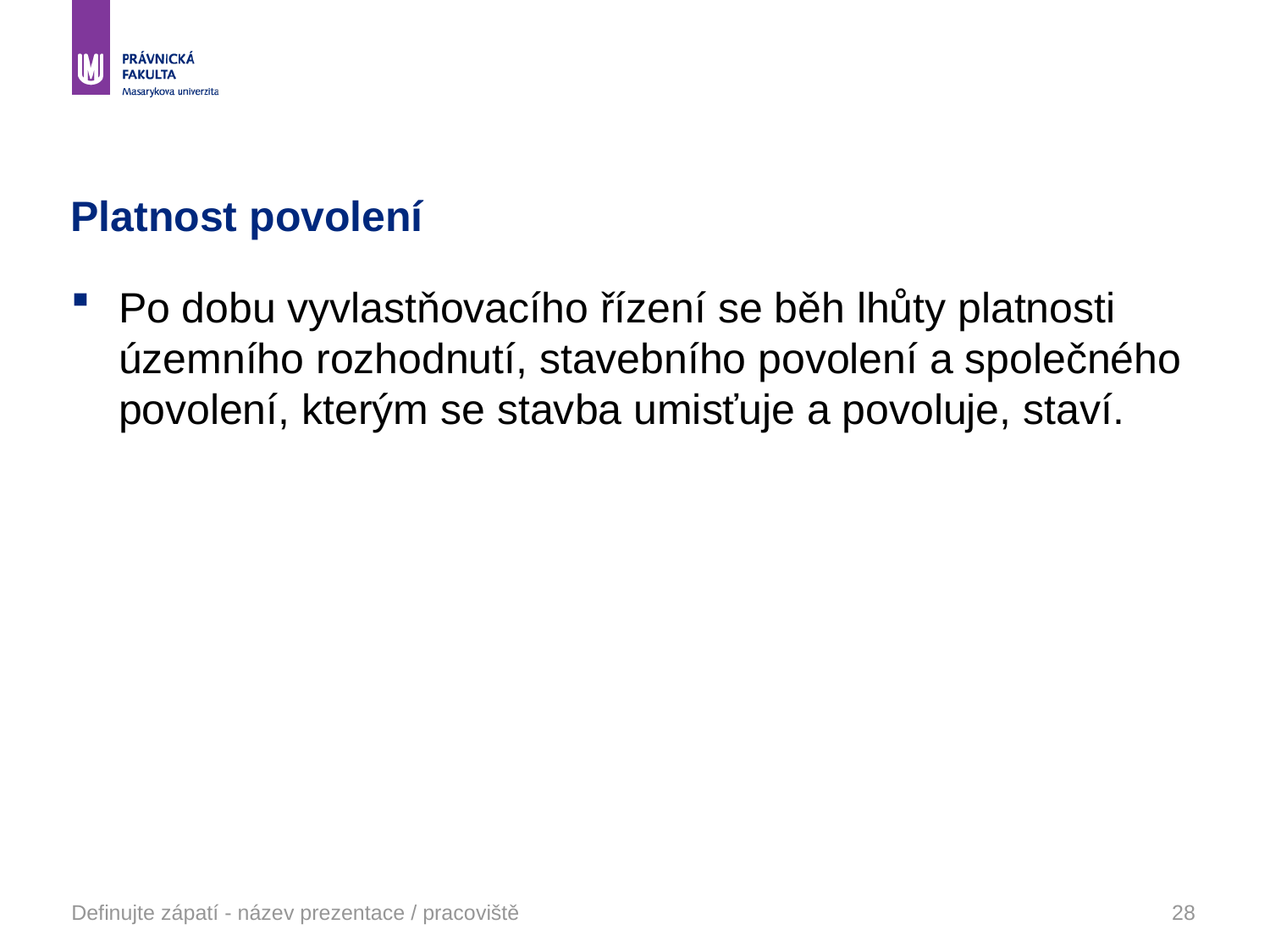

# Platnost povolení
Po dobu vyvlastňovacího řízení se běh lhůty platnosti územního rozhodnutí, stavebního povolení a společného povolení, kterým se stavba umisťuje a povoluje, staví.
Definujte zápatí - název prezentace / pracoviště
28